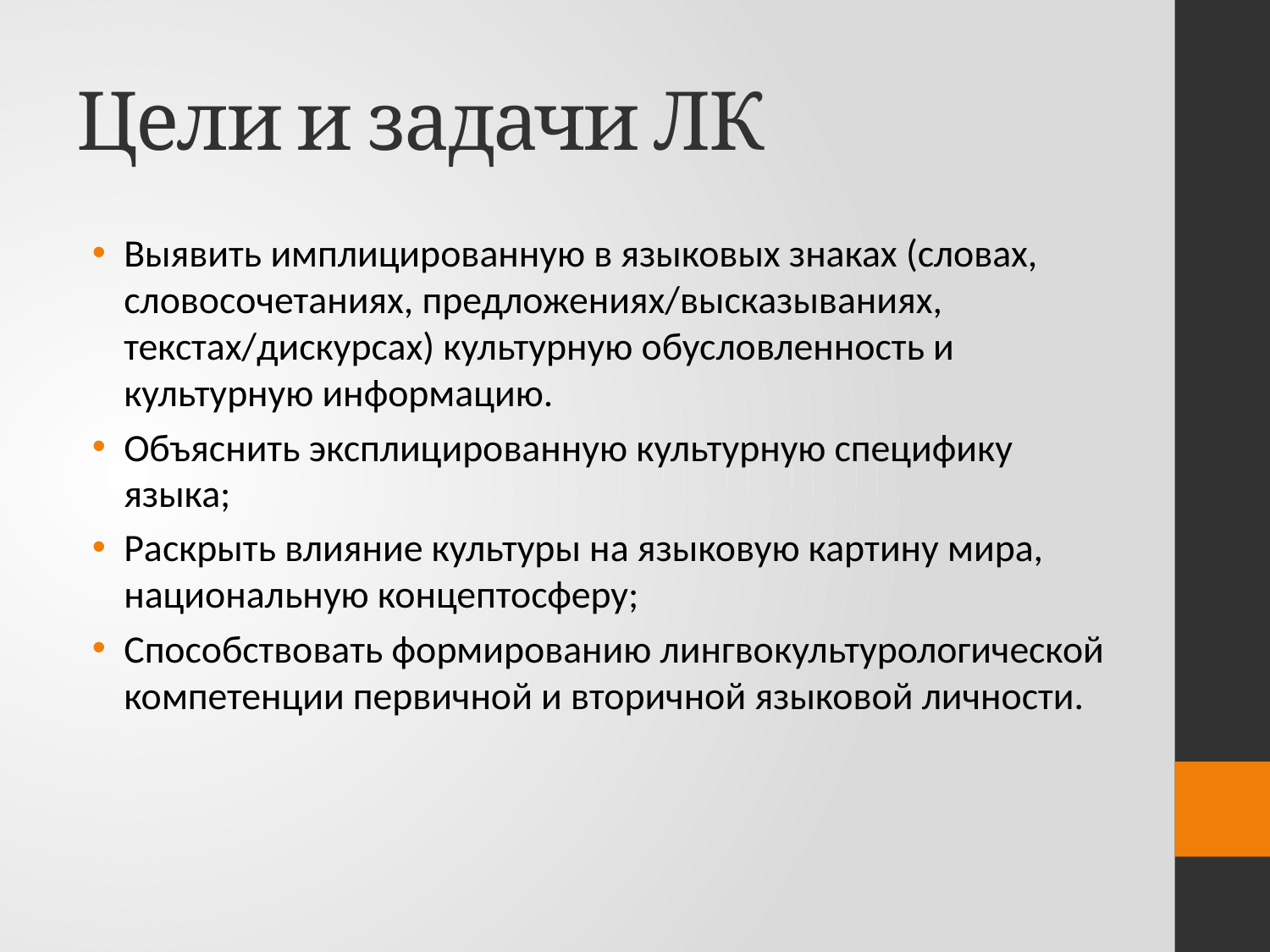

# Цели и задачи ЛК
Выявить имплицированную в языковых знаках (словах, словосочетаниях, предложениях/высказываниях, текстах/дискурсах) культурную обусловленность и культурную информацию.
Объяснить эксплицированную культурную специфику языка;
Раскрыть влияние культуры на языковую картину мира, национальную концептосферу;
Способствовать формированию лингвокультурологической компетенции первичной и вторичной языковой личности.